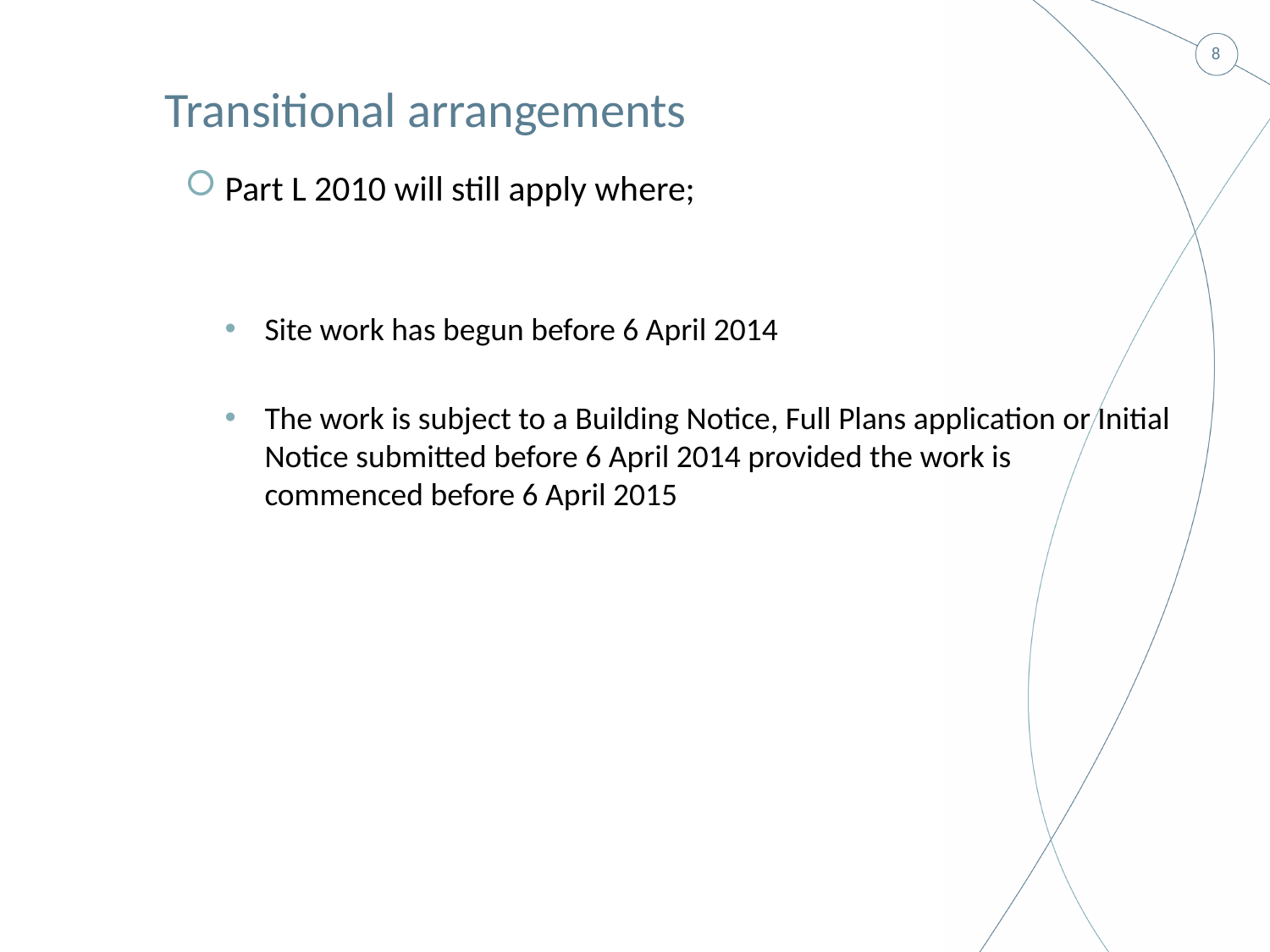

Transitional arrangements
Part L 2010 will still apply where;

Site work has begun before 6 April 2014

The work is subject to a Building Notice, Full Plans application or Initial Notice submitted before 6 April 2014 provided the work is commenced before 6 April 2015